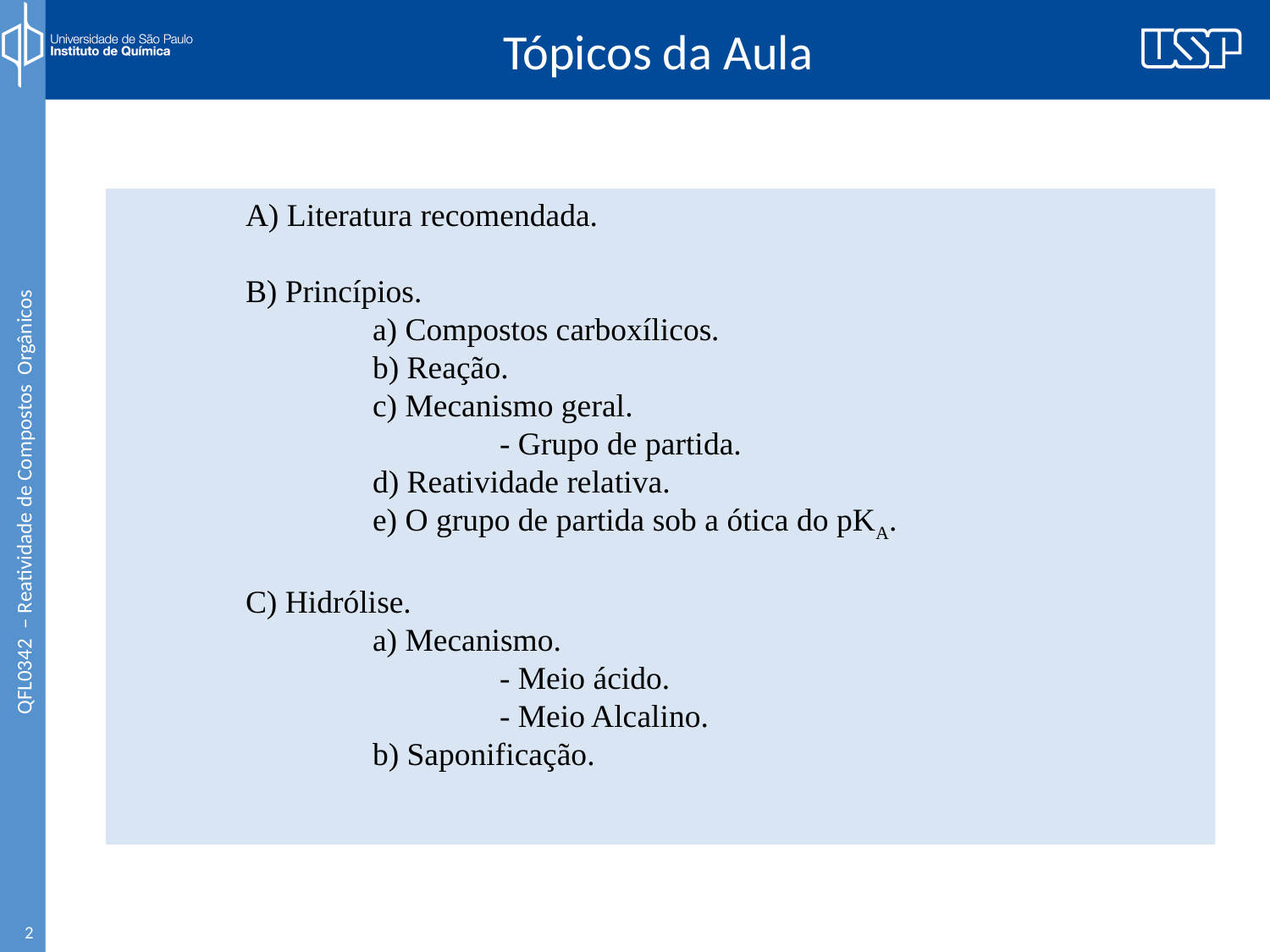

# Tópicos da Aula

	A) Literatura recomendada.

	B) Princípios.
		a) Compostos carboxílicos.
		b) Reação.
		c) Mecanismo geral.
			- Grupo de partida.
		d) Reatividade relativa.
		e) O grupo de partida sob a ótica do pKA.

	C) Hidrólise.
		a) Mecanismo.
			- Meio ácido.
			- Meio Alcalino.
		b) Saponificação.

2